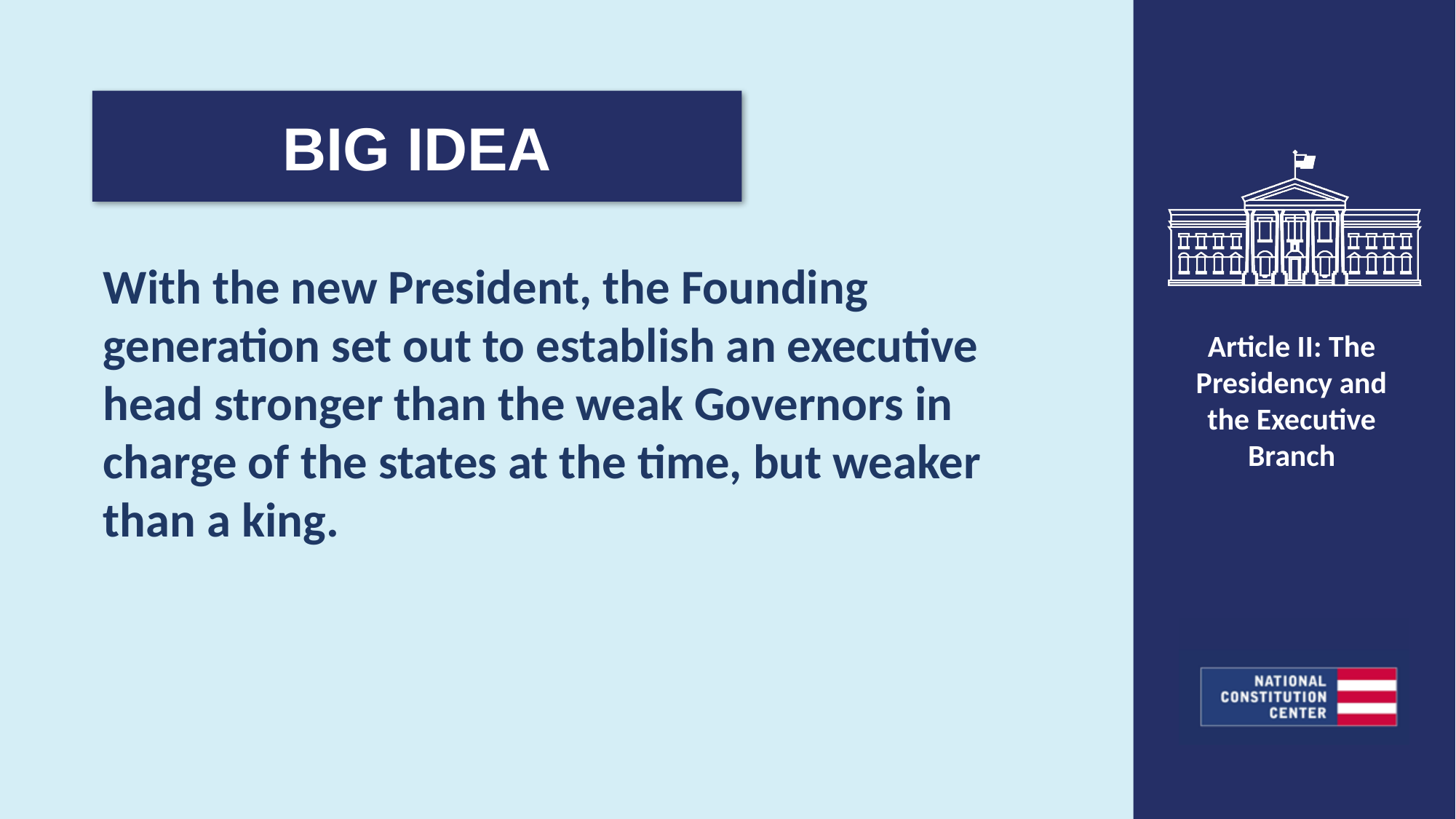

BIG IDEA
With the new President, the Founding generation set out to establish an executive head stronger than the weak Governors in charge of the states at the time, but weaker than a king.